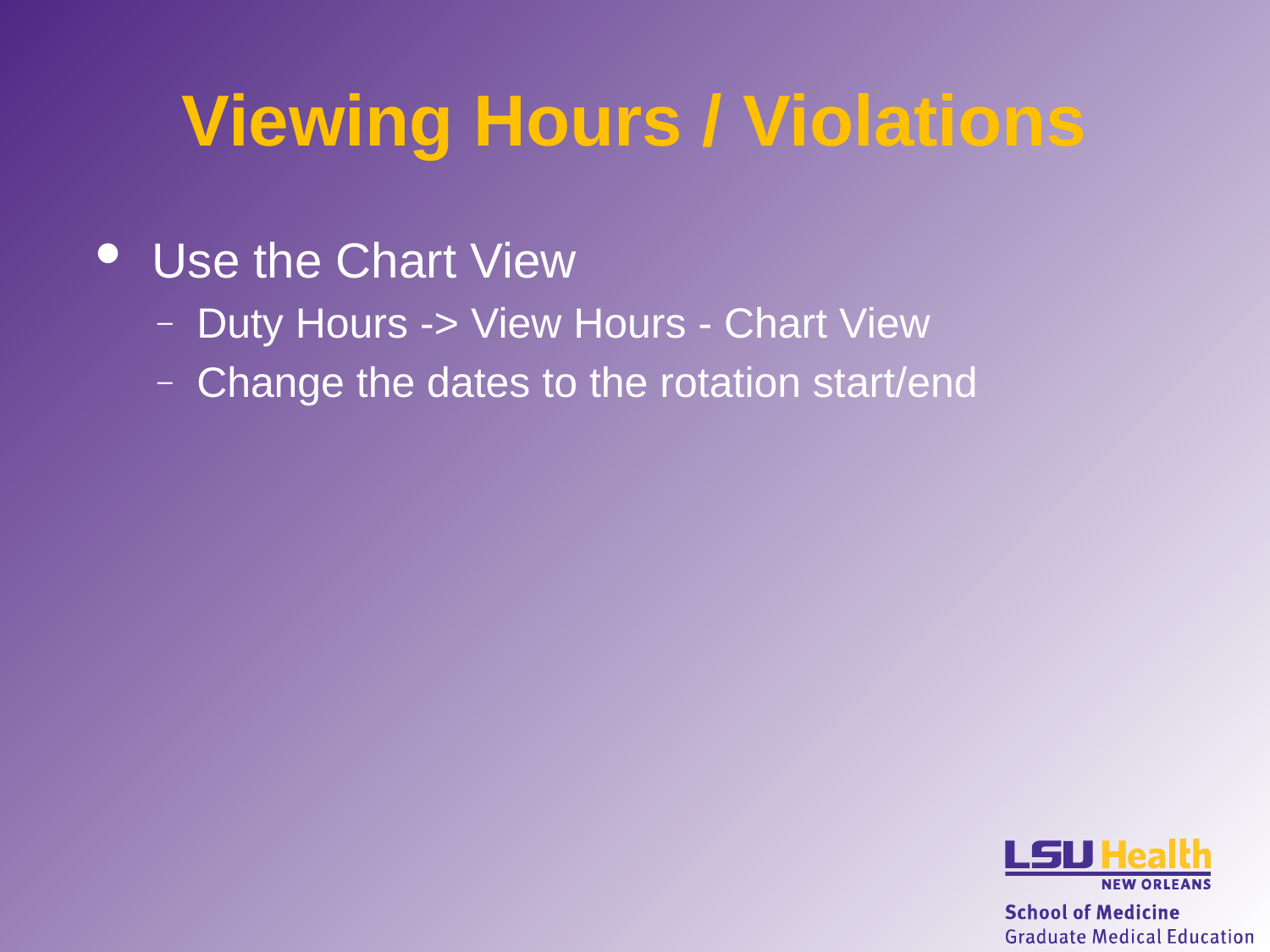

# Viewing Hours / Violations
Use the Chart View
Duty Hours -> View Hours - Chart View
Change the dates to the rotation start/end